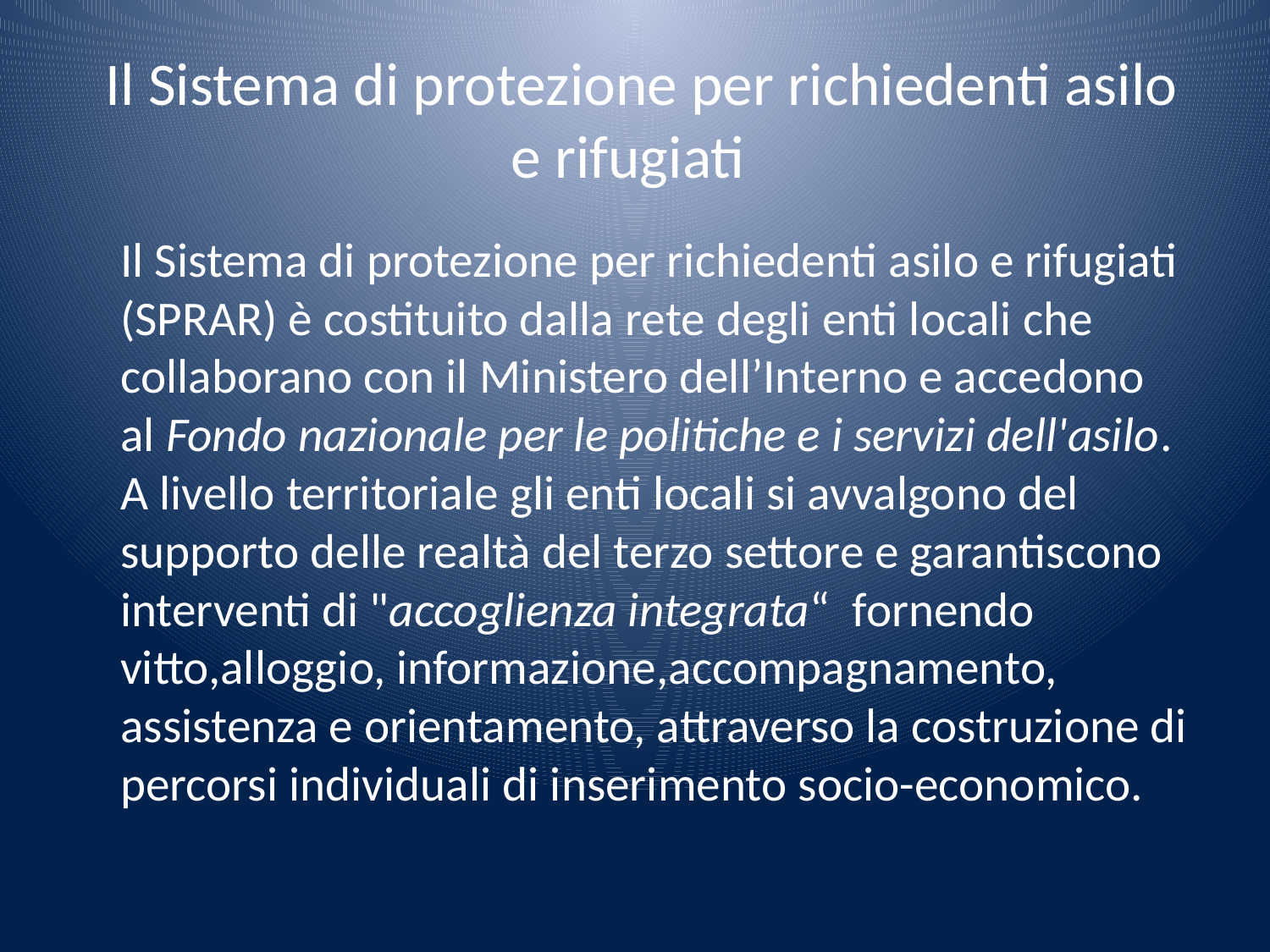

# Il Sistema di protezione per richiedenti asilo e rifugiati
    Il Sistema di protezione per richiedenti asilo e rifugiati (SPRAR) è costituito dalla rete degli enti locali che collaborano con il Ministero dell’Interno e accedono al Fondo nazionale per le politiche e i servizi dell'asilo. A livello territoriale gli enti locali si avvalgono del supporto delle realtà del terzo settore e garantiscono interventi di "accoglienza integrata“  fornendo vitto,alloggio, informazione,accompagnamento, assistenza e orientamento, attraverso la costruzione di percorsi individuali di inserimento socio-economico.